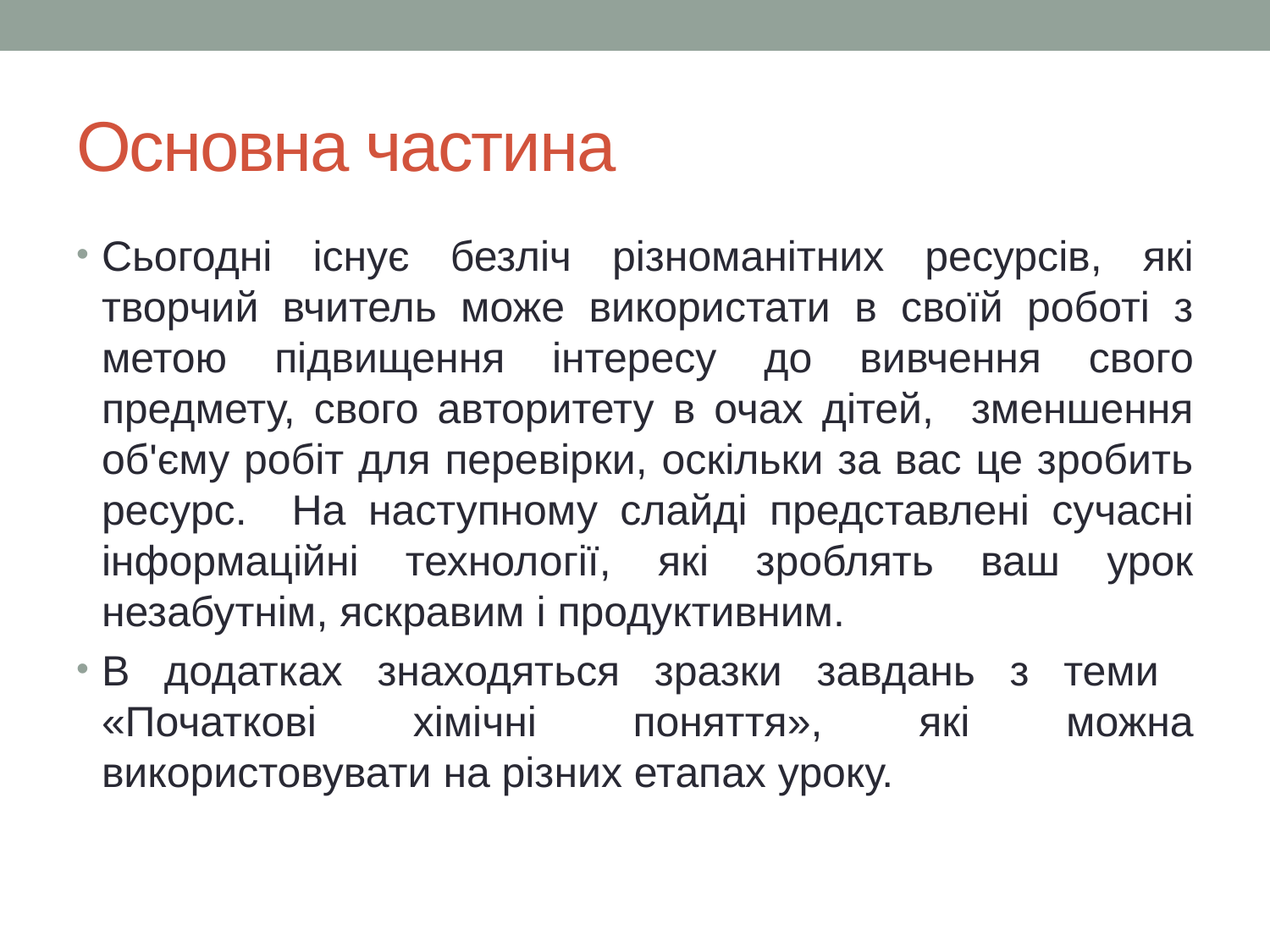

# Основна частина
Сьогодні існує безліч різноманітних ресурсів, які творчий вчитель може використати в своїй роботі з метою підвищення інтересу до вивчення свого предмету, свого авторитету в очах дітей,  зменшення об'єму робіт для перевірки, оскільки за вас це зробить ресурс.  На наступному слайді представлені сучасні інформаційні технології, які зроблять ваш урок незабутнім, яскравим і продуктивним.
В додатках знаходяться зразки завдань з теми  «Початкові хімічні поняття», які можна використовувати на різних етапах уроку.